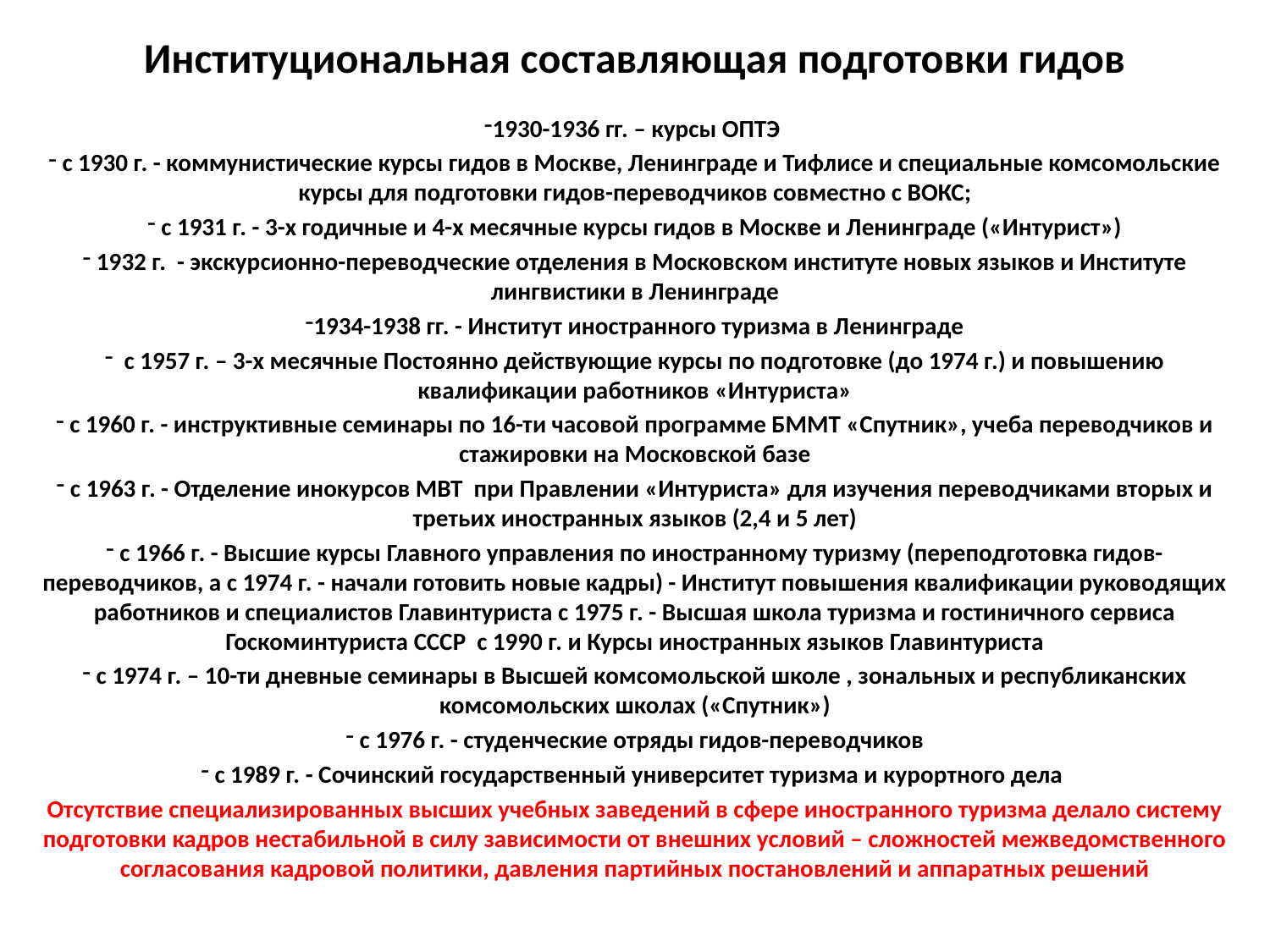

# Институциональная составляющая подготовки гидов
1930-1936 гг. – курсы ОПТЭ
 с 1930 г. - коммунистические курсы гидов в Москве, Ленинграде и Тифлисе и специальные комсомольские курсы для подготовки гидов-переводчиков совместно с ВОКС;
 с 1931 г. - 3-х годичные и 4-х месячные курсы гидов в Москве и Ленинграде («Интурист»)
 1932 г.  - экскурсионно-переводческие отделения в Московском институте новых языков и Институте лингвистики в Ленинграде
1934-1938 гг. - Институт иностранного туризма в Ленинграде
  с 1957 г. – 3-х месячные Постоянно действующие курсы по подготовке (до 1974 г.) и повышению квалификации работников «Интуриста»
 с 1960 г. - инструктивные семинары по 16-ти часовой программе БММТ «Спутник», учеба переводчиков и стажировки на Московской базе
 с 1963 г. - Отделение инокурсов МВТ  при Правлении «Интуриста» для изучения переводчиками вторых и третьих иностранных языков (2,4 и 5 лет)
 с 1966 г. - Высшие курсы Главного управления по иностранному туризму (переподготовка гидов-переводчиков, а с 1974 г. - начали готовить новые кадры) - Институт повышения квалификации руководящих работников и специалистов Главинтуриста с 1975 г. - Высшая школа туризма и гостиничного сервиса Госкоминтуриста СССР  с 1990 г. и Курсы иностранных языков Главинтуриста
 с 1974 г. – 10-ти дневные семинары в Высшей комсомольской школе , зональных и республиканских комсомольских школах («Спутник»)
 с 1976 г. - студенческие отряды гидов-переводчиков
 с 1989 г. - Сочинский государственный университет туризма и курортного дела
Отсутствие специализированных высших учебных заведений в сфере иностранного туризма делало систему подготовки кадров нестабильной в силу зависимости от внешних условий – сложностей межведомственного согласования кадровой политики, давления партийных постановлений и аппаратных решений